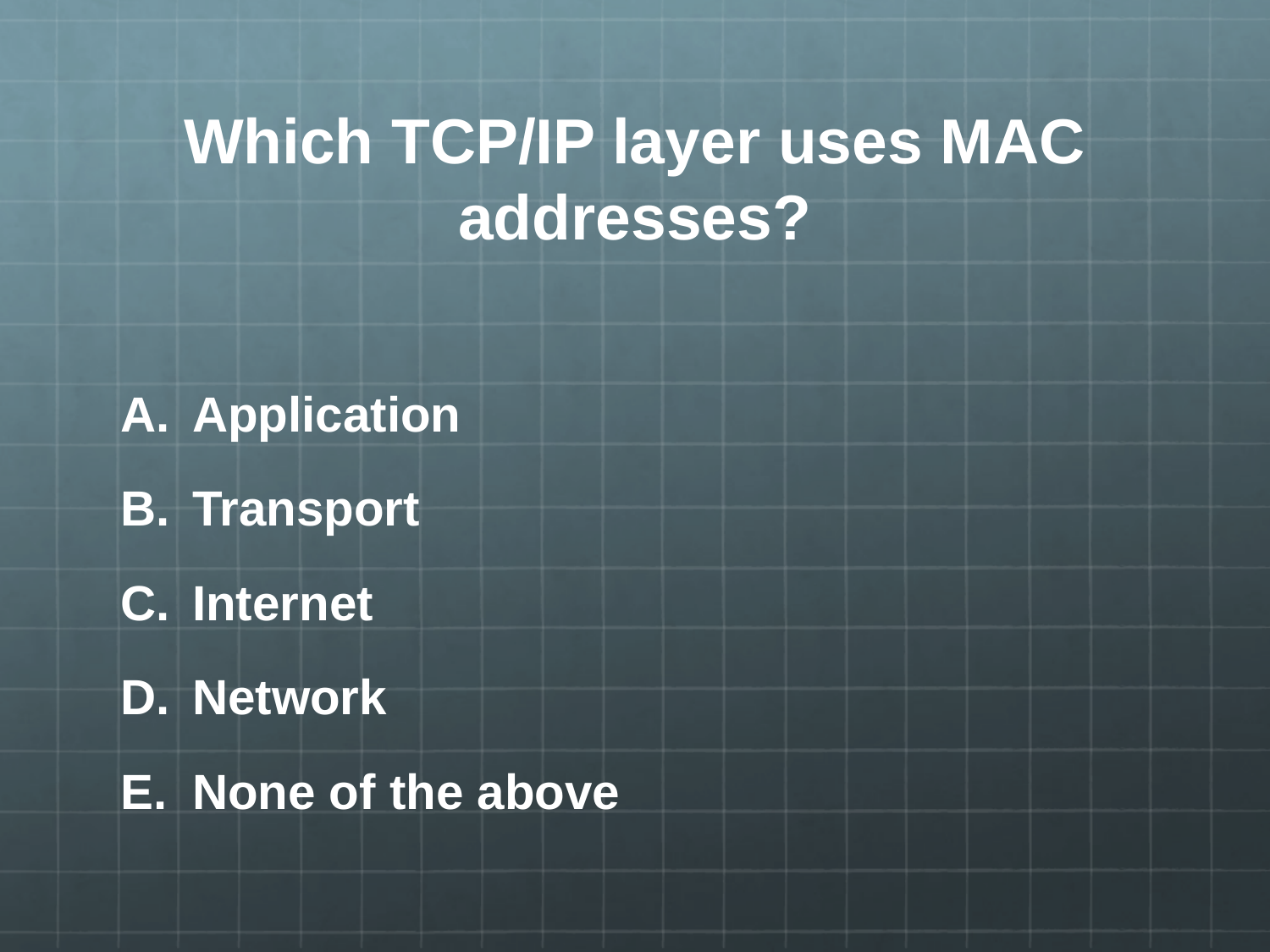

# Which TCP/IP layer uses MAC addresses?
Application
Transport
Internet
Network
None of the above